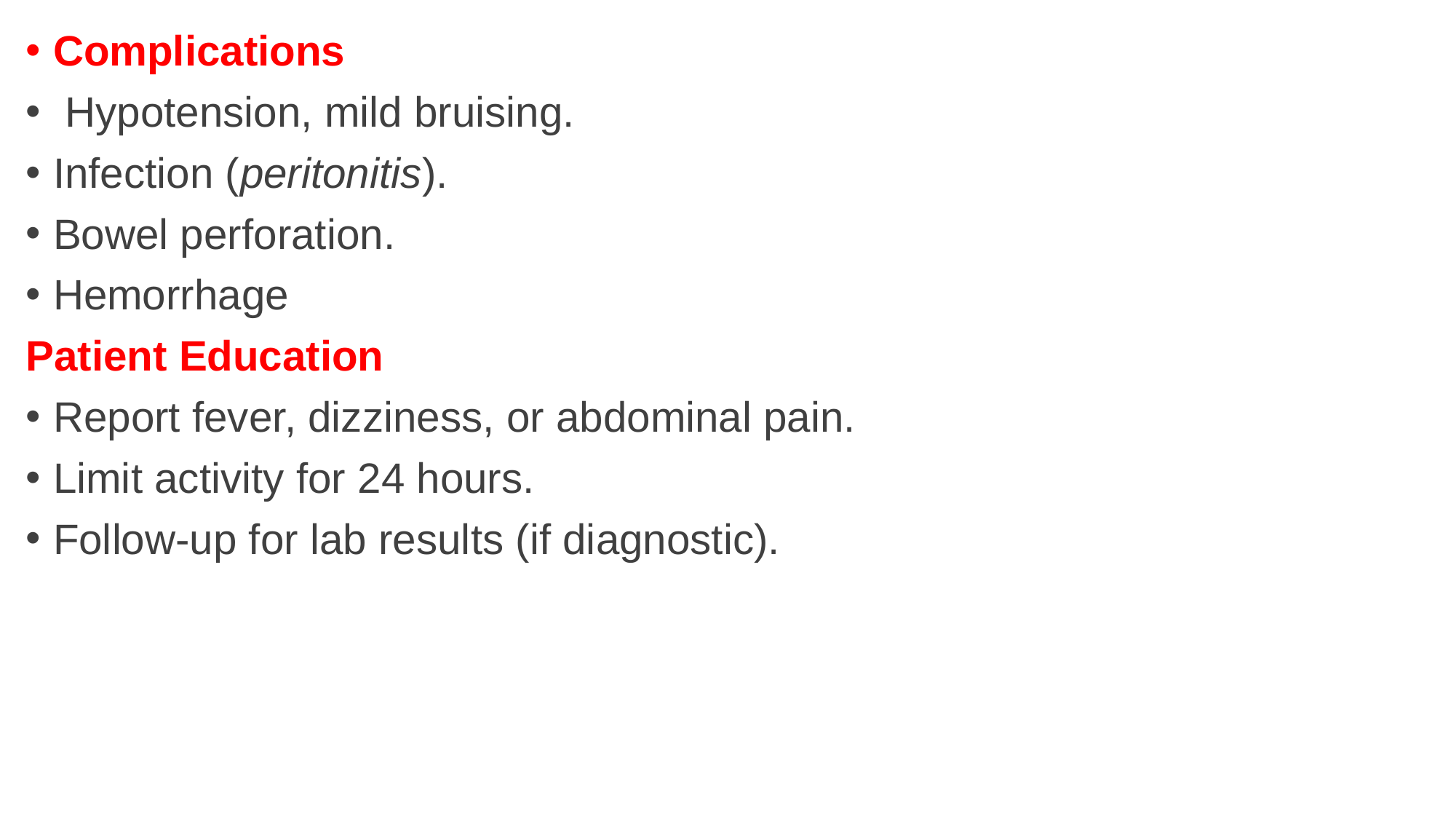

Complications
 Hypotension, mild bruising.
Infection (peritonitis).
Bowel perforation.
Hemorrhage
Patient Education
Report fever, dizziness, or abdominal pain.
Limit activity for 24 hours.
Follow-up for lab results (if diagnostic).